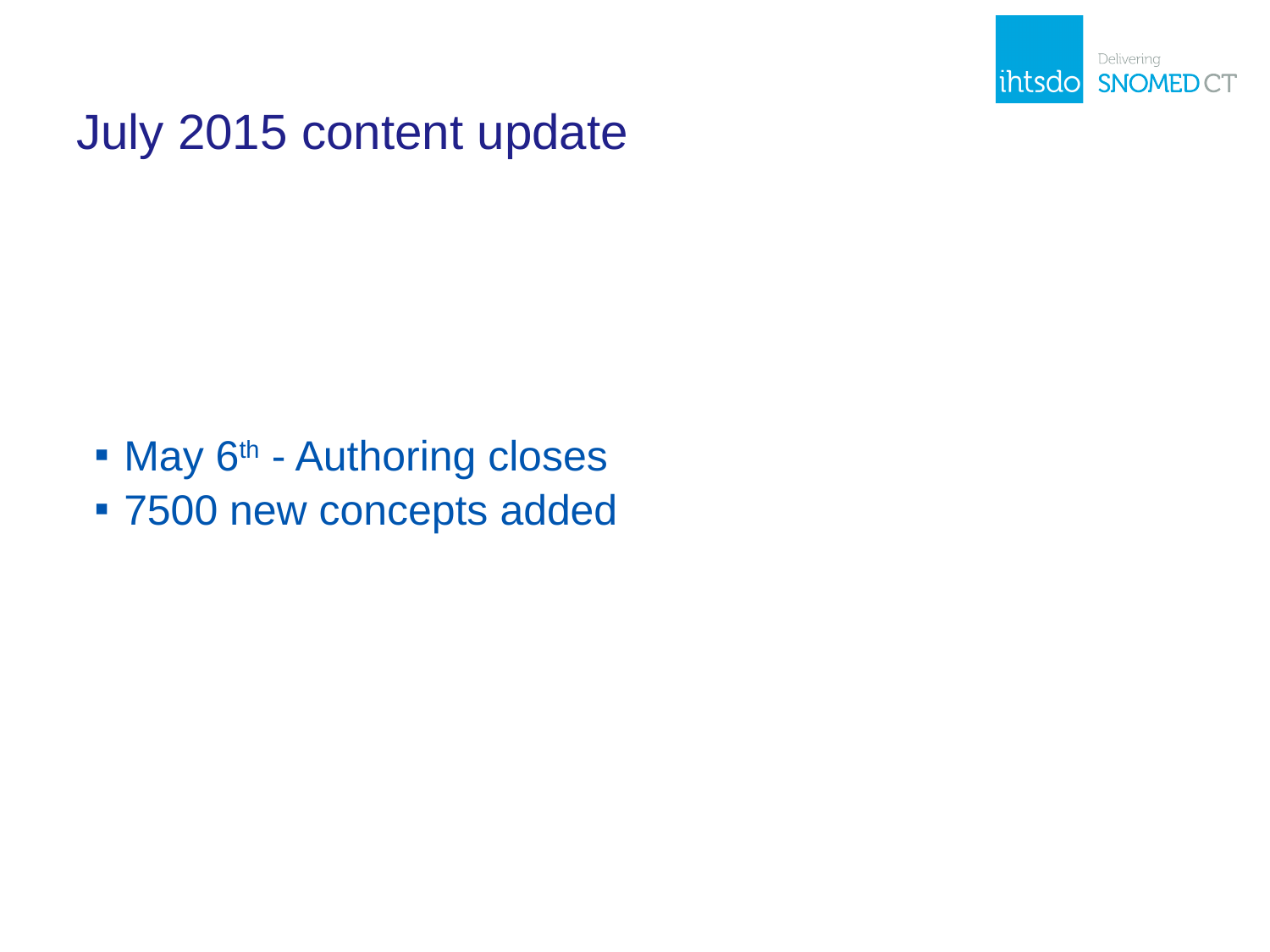

# July 2015 content update

May 6th - Authoring closes
7500 new concepts added